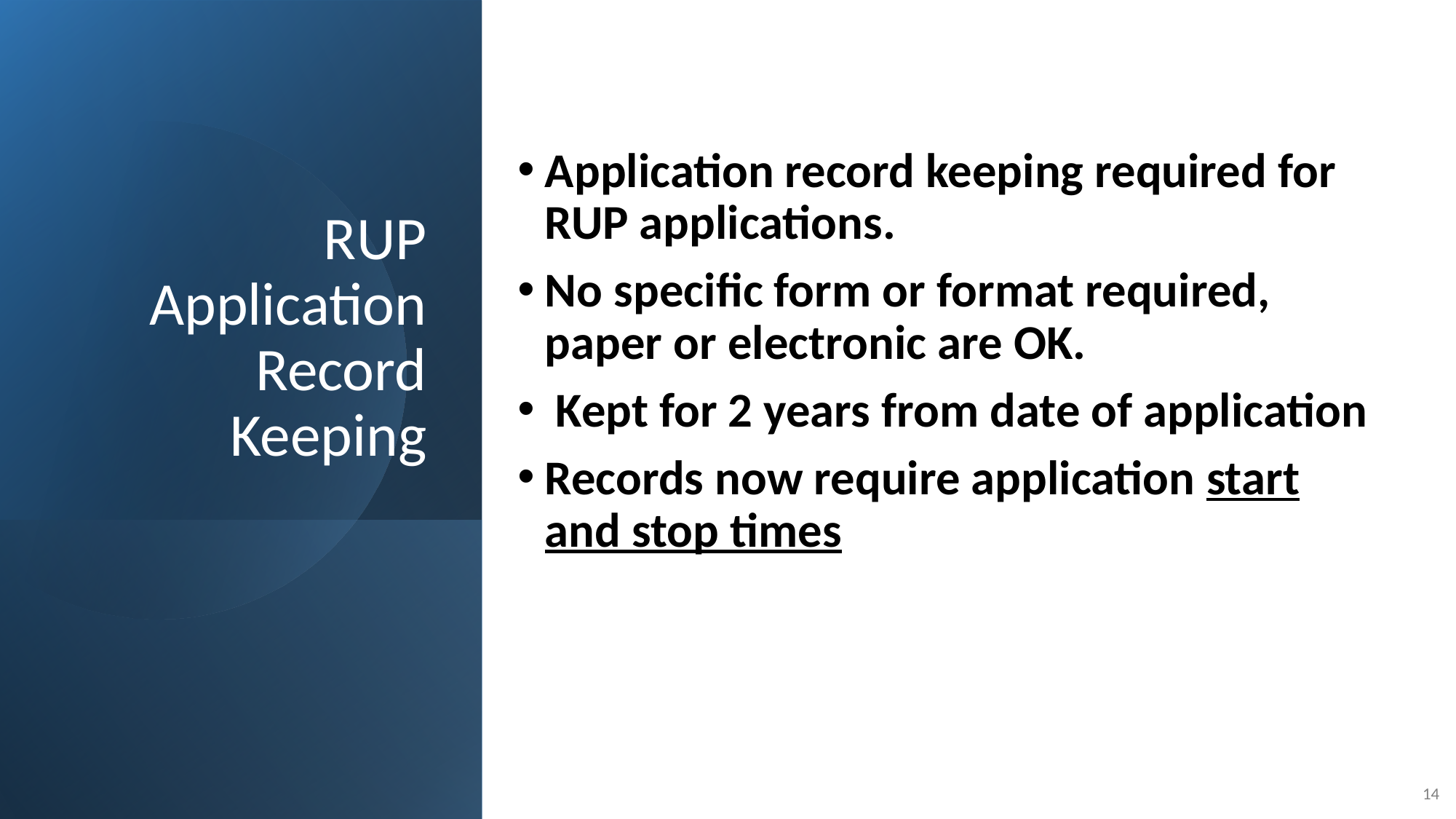

Application record keeping required for RUP applications.
No specific form or format required, paper or electronic are OK.
 Kept for 2 years from date of application
Records now require application start and stop times

# RUP Application Record Keeping

14